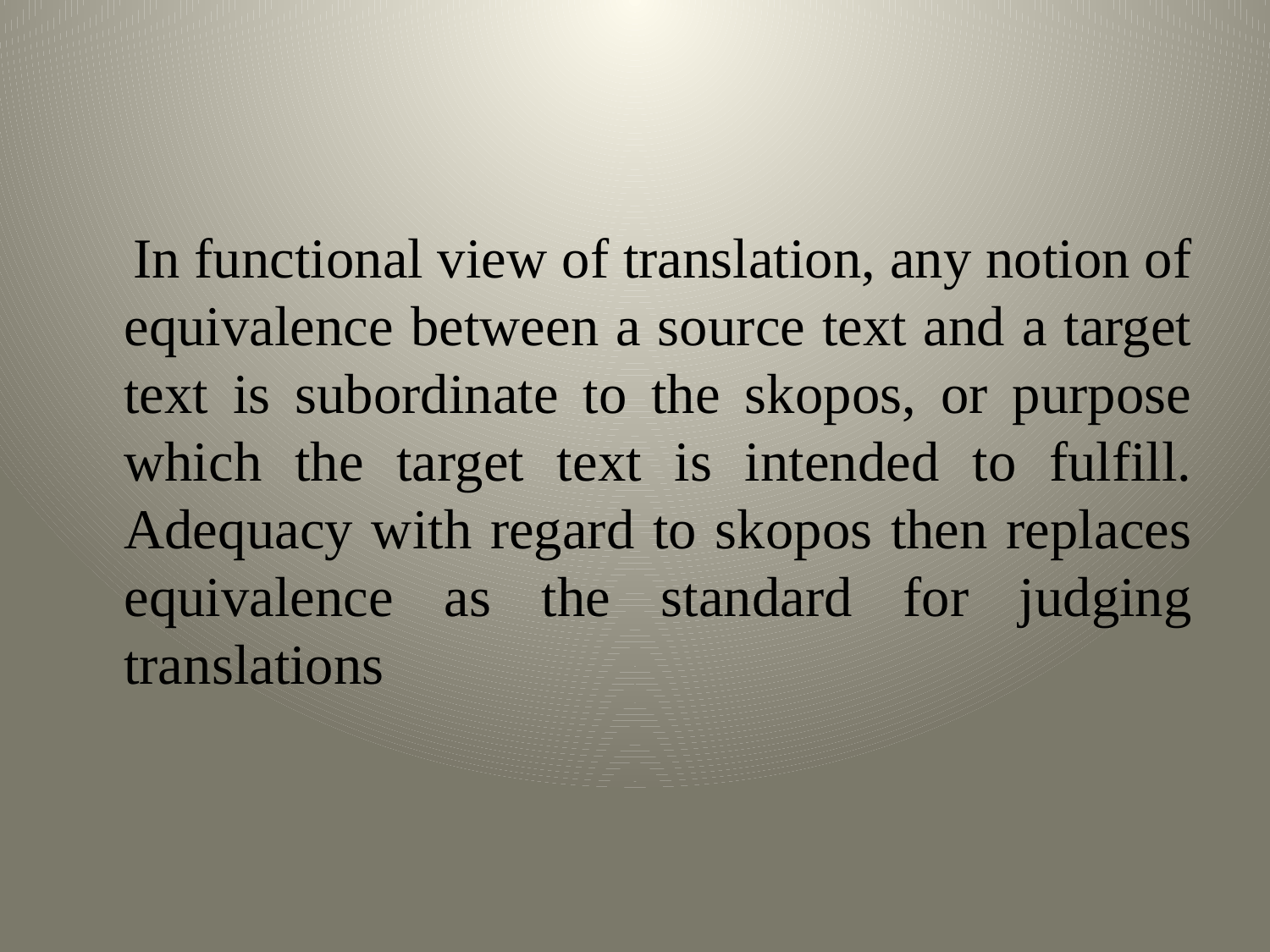

#

    In functional view of translation, any notion of equivalence between a source text and a target text is subordinate to the skopos, or purpose which the target text is intended to fulfill. Adequacy with regard to skopos then replaces equivalence as the standard for judging translations